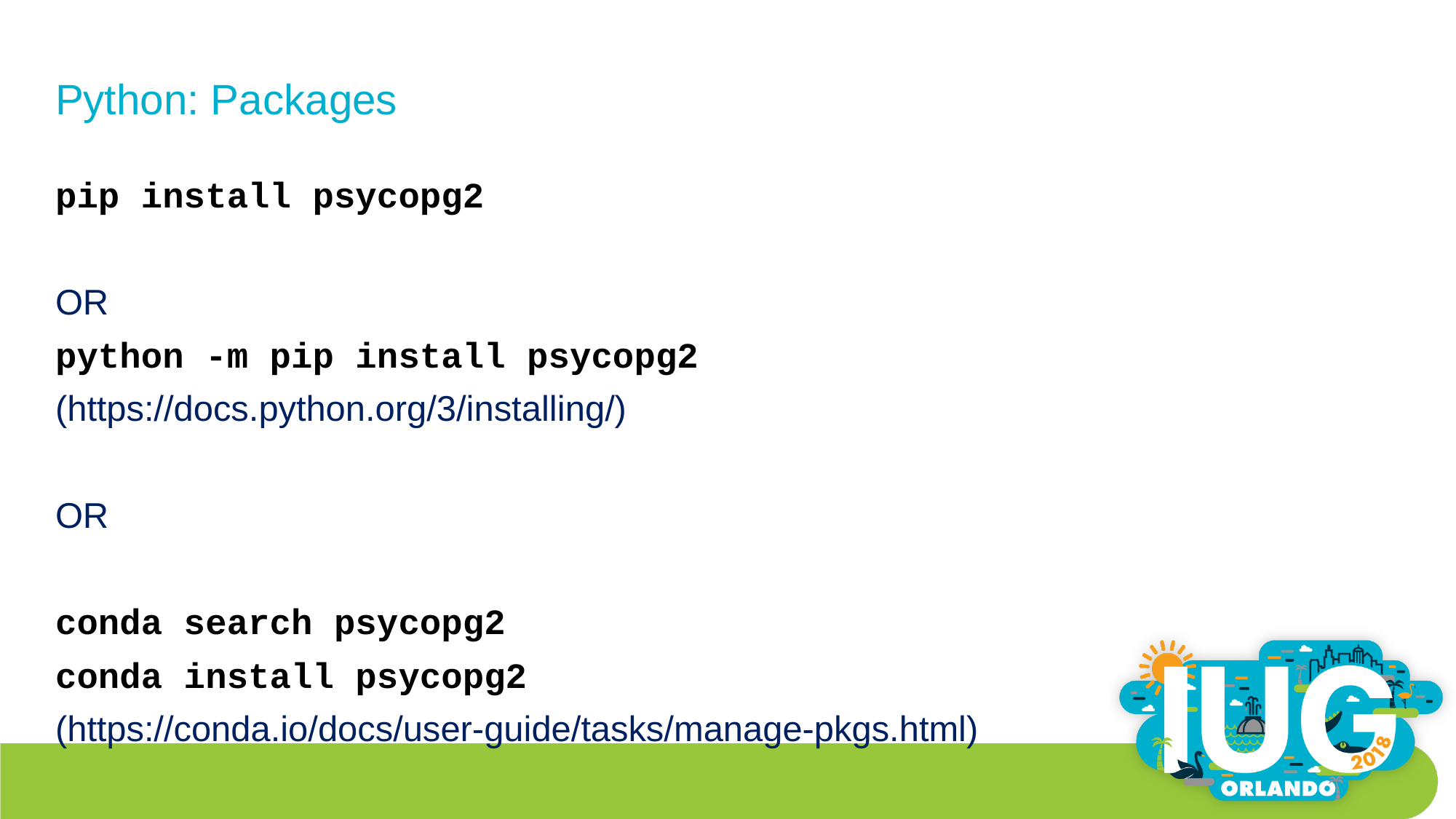

# Python: Packages
pip install psycopg2

OR
python -m pip install psycopg2
(https://docs.python.org/3/installing/)

OR

conda search psycopg2
conda install psycopg2
(https://conda.io/docs/user-guide/tasks/manage-pkgs.html)